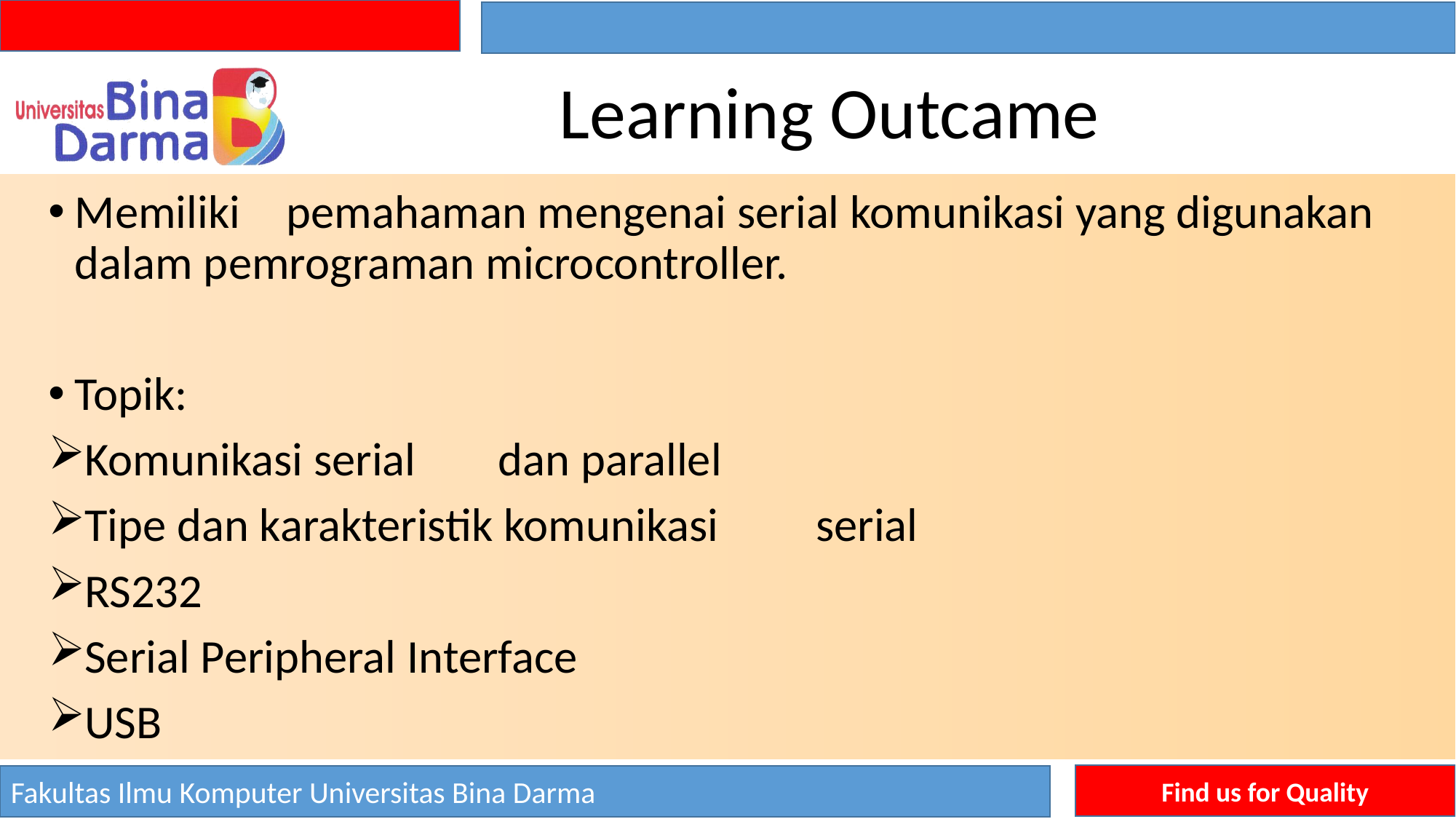

# Learning Outcame
﻿Memiliki	pemahaman mengenai serial komunikasi yang digunakan dalam pemrograman microcontroller.

Topik:
﻿Komunikasi serial	dan parallel
Tipe dan karakteristik komunikasi	serial
RS232
Serial Peripheral Interface
USB